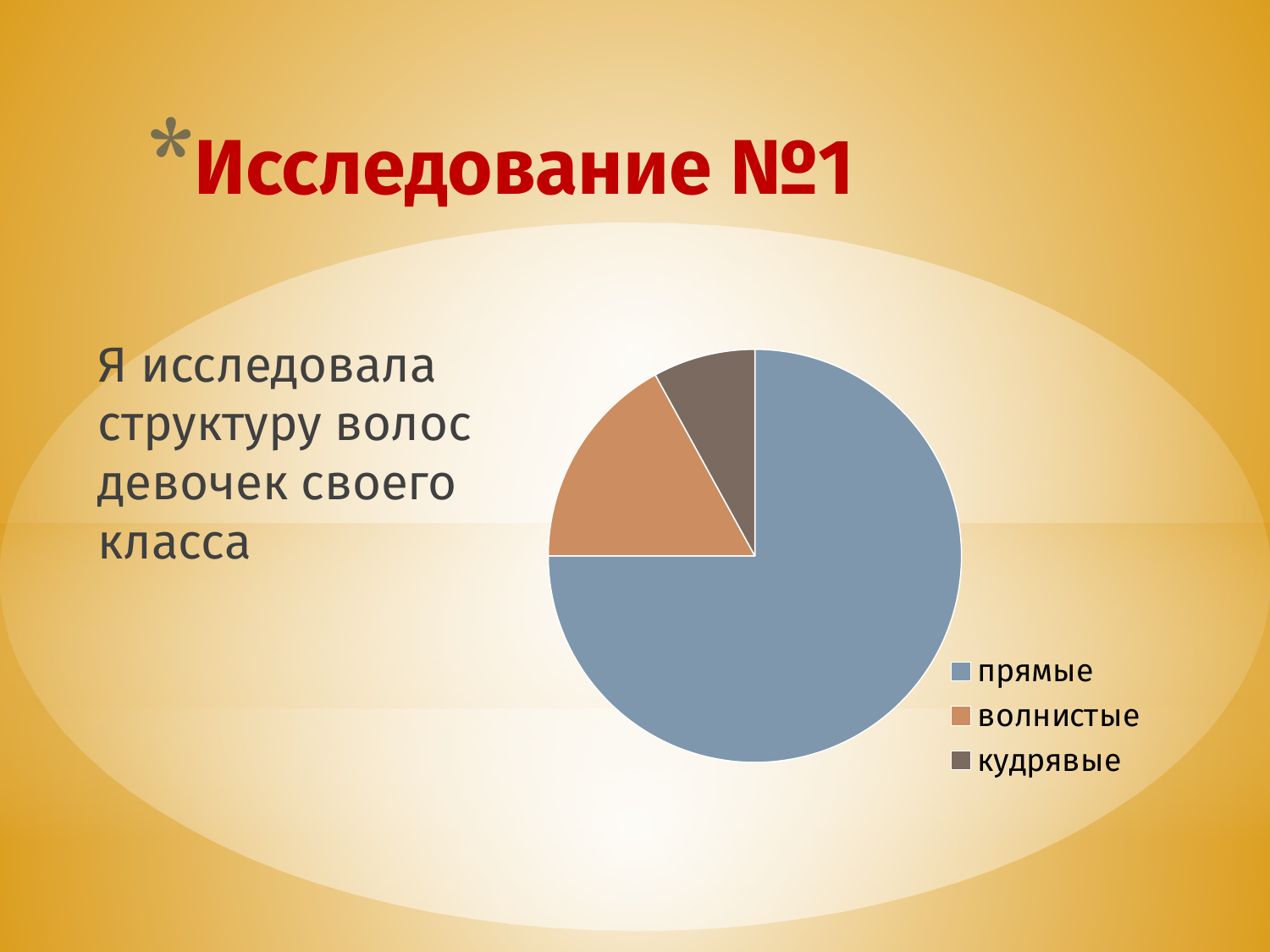

# Исследование №1

### Chart

| Category |  |
|---|---|
| прямые | 75.0 |
| волнистые | 17.0 |
| кудрявые | 8.0 |
Я исследовала структуру волос девочек своего класса